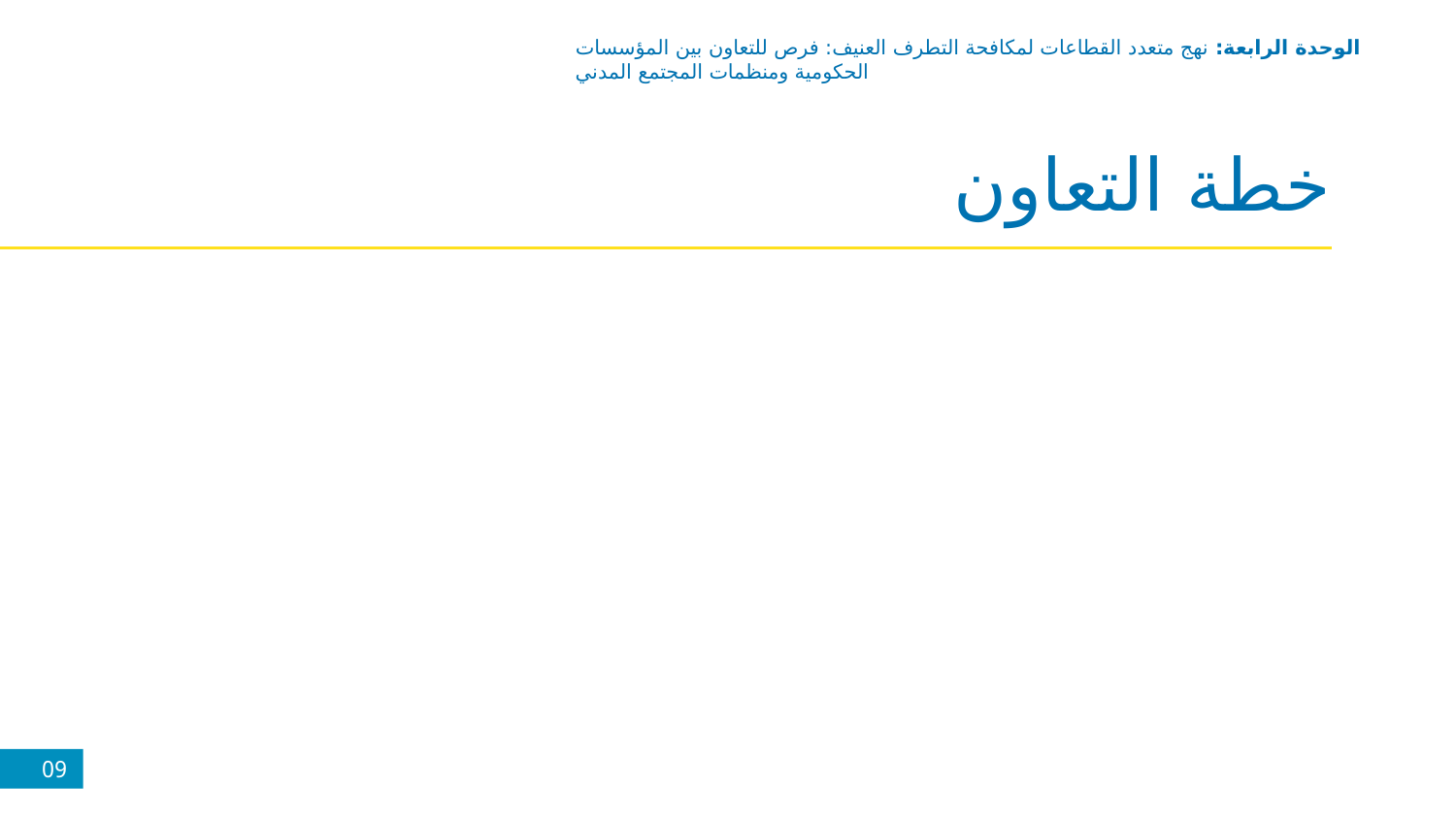

الوحدة الرابعة: نهج متعدد القطاعات لمكافحة التطرف العنيف: فرص للتعاون بين المؤسسات الحكومية ومنظمات المجتمع المدني
خطة التعاون

09